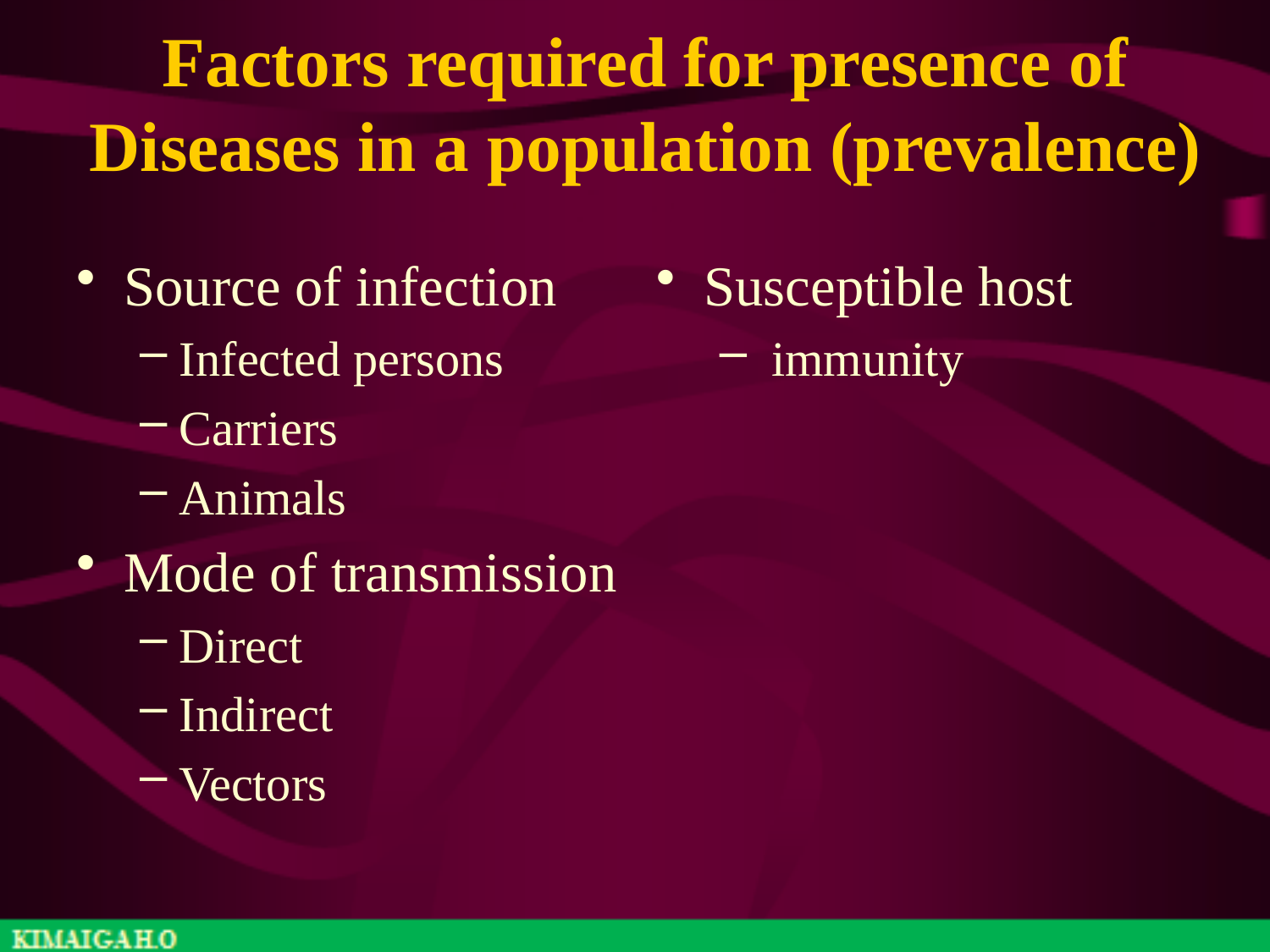

# Factors required for presence of Diseases in a population (prevalence)
Source of infection
Infected persons
Carriers
Animals
Mode of transmission
Direct
Indirect
Vectors

Susceptible host
 immunity